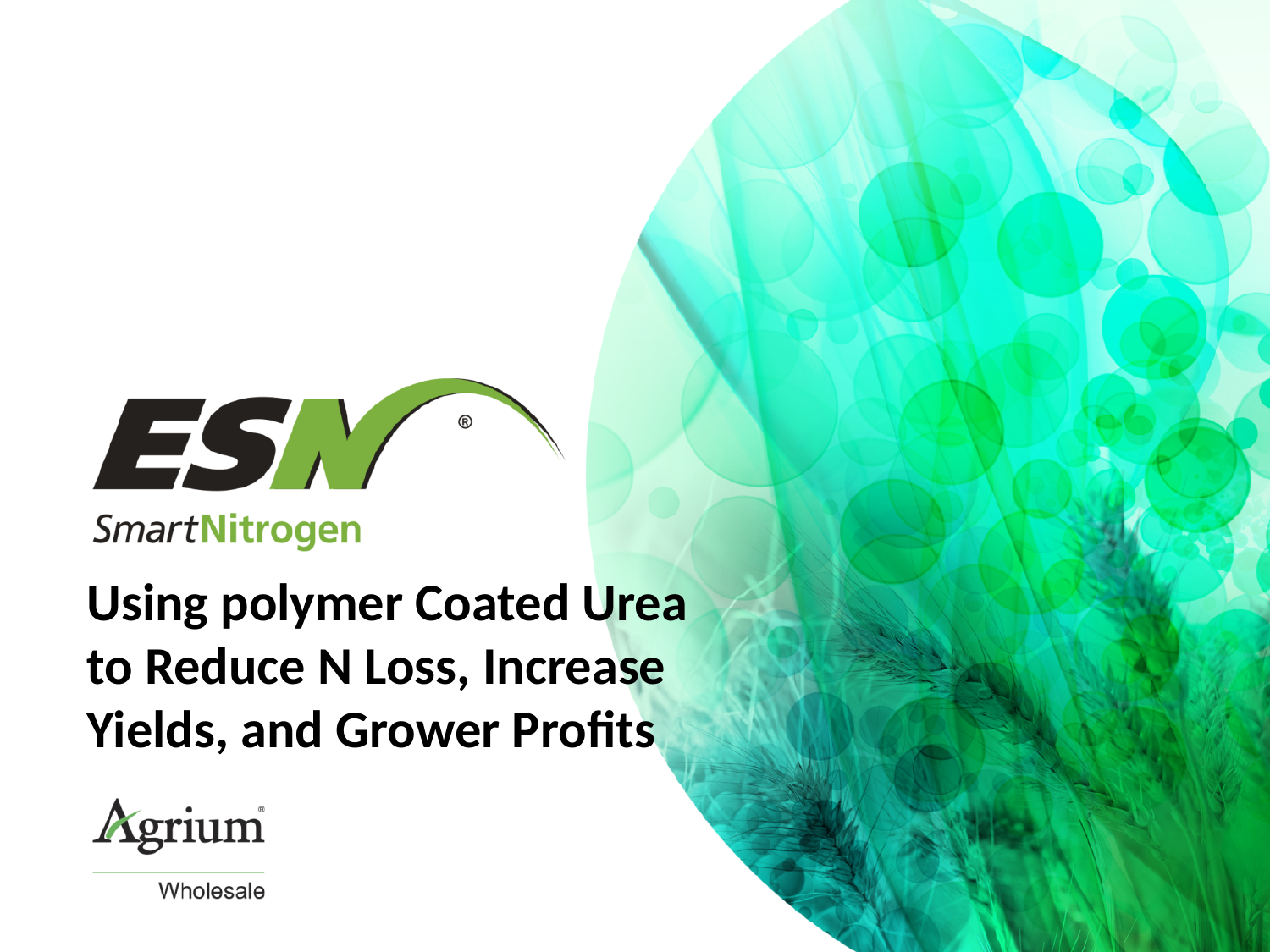

Using polymer Coated Urea to Reduce N Loss, Increase Yields, and Grower Profits